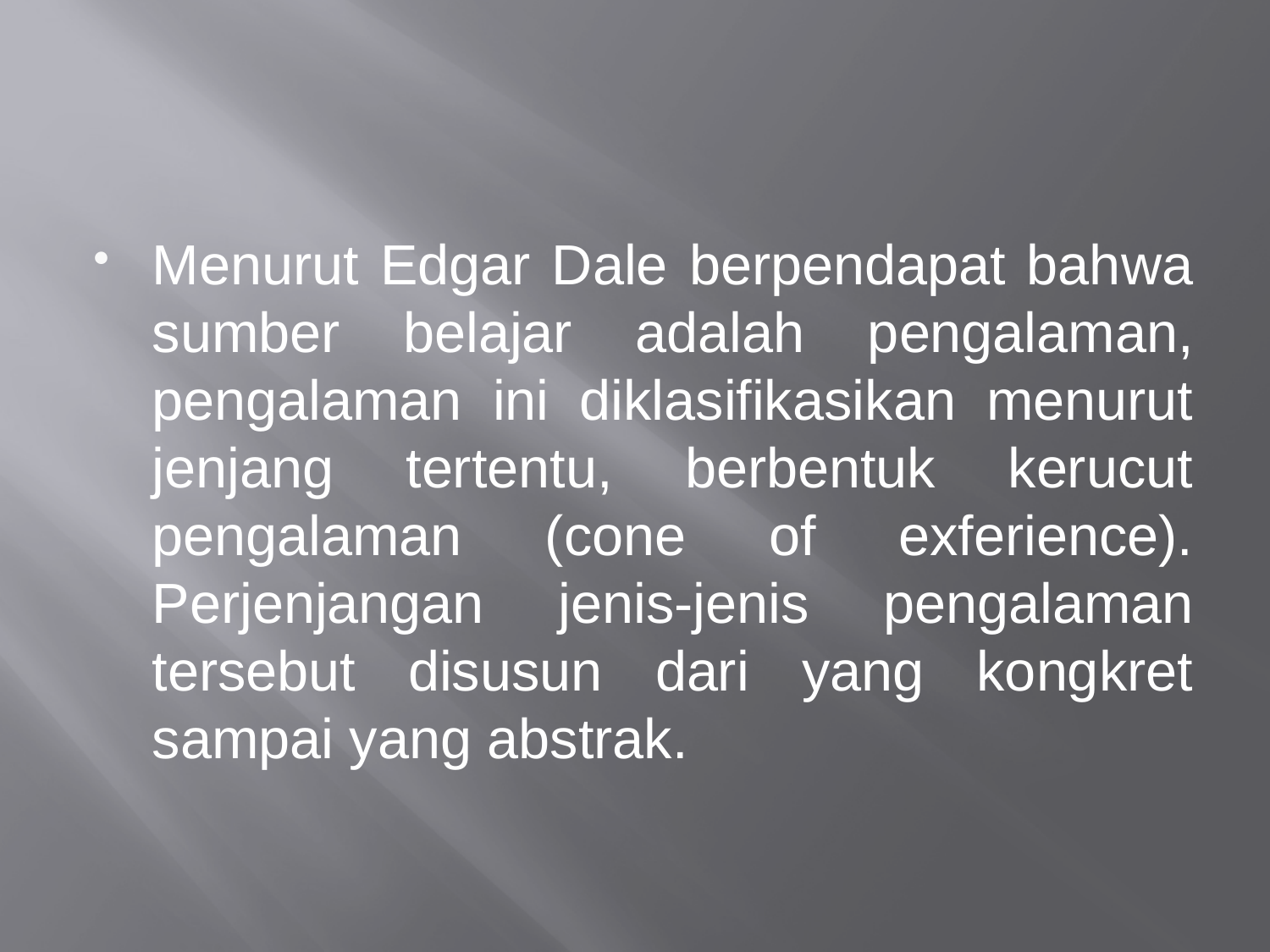

#
Menurut Edgar Dale berpendapat bahwa sumber belajar adalah pengalaman, pengalaman ini diklasifikasikan menurut jenjang tertentu, berbentuk kerucut pengalaman (cone of exferience). Perjenjangan jenis-jenis pengalaman tersebut disusun dari yang kongkret sampai yang abstrak.